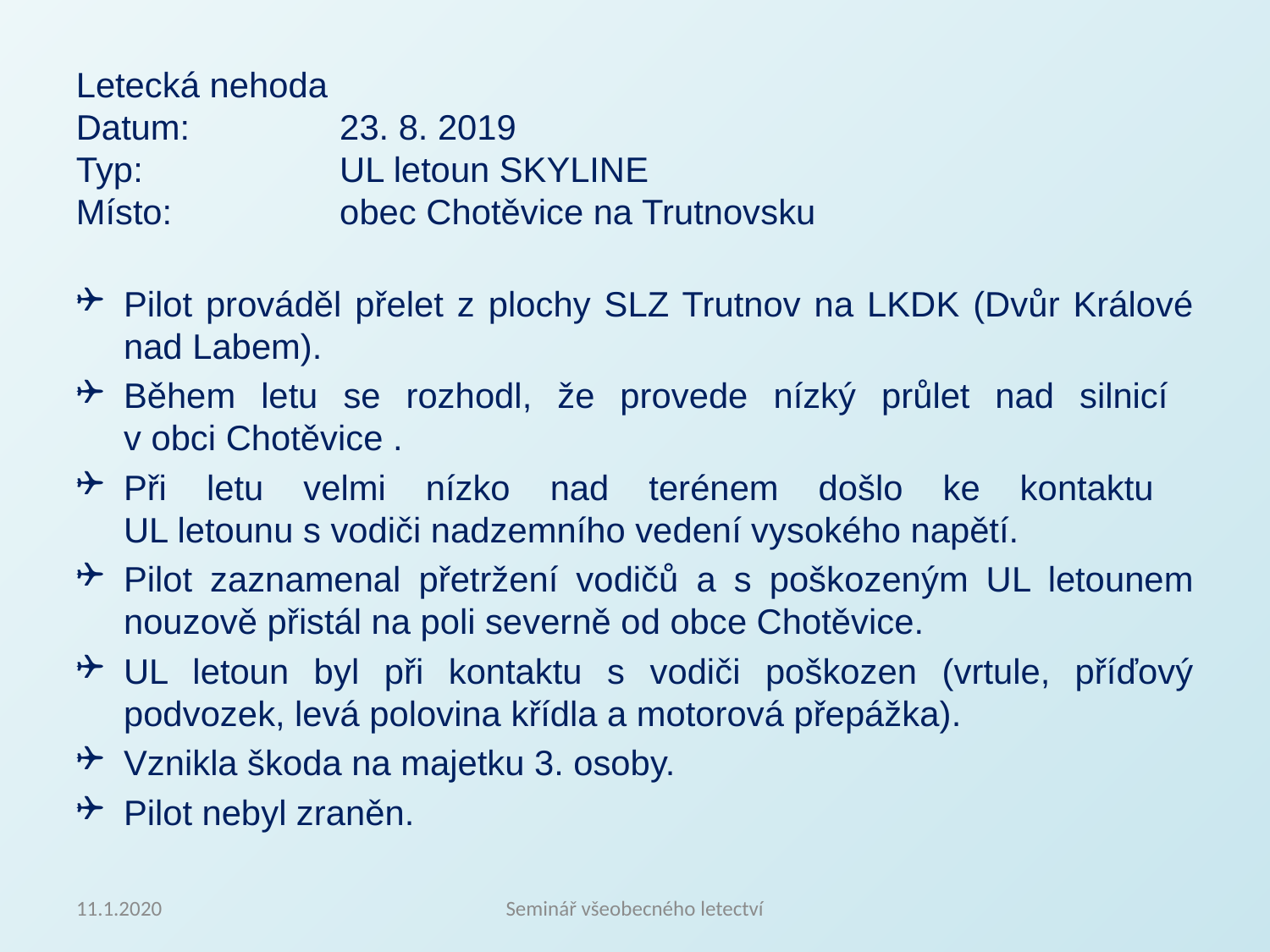

Letecká nehoda
Datum:		 23. 8. 2019
Typ:		 UL letoun SKYLINE
Místo:		 obec Chotěvice na Trutnovsku

Pilot prováděl přelet z plochy SLZ Trutnov na LKDK (Dvůr Králové nad Labem).
Během letu se rozhodl, že provede nízký průlet nad silnicí
v obci Chotěvice .
Při letu velmi nízko nad terénem došlo ke kontaktu
UL letounu s vodiči nadzemního vedení vysokého napětí.
Pilot zaznamenal přetržení vodičů a s poškozeným UL letounem nouzově přistál na poli severně od obce Chotěvice.
UL letoun byl při kontaktu s vodiči poškozen (vrtule, příďový podvozek, levá polovina křídla a motorová přepážka).
Vznikla škoda na majetku 3. osoby.
Pilot nebyl zraněn.

11.1.2020
Seminář všeobecného letectví